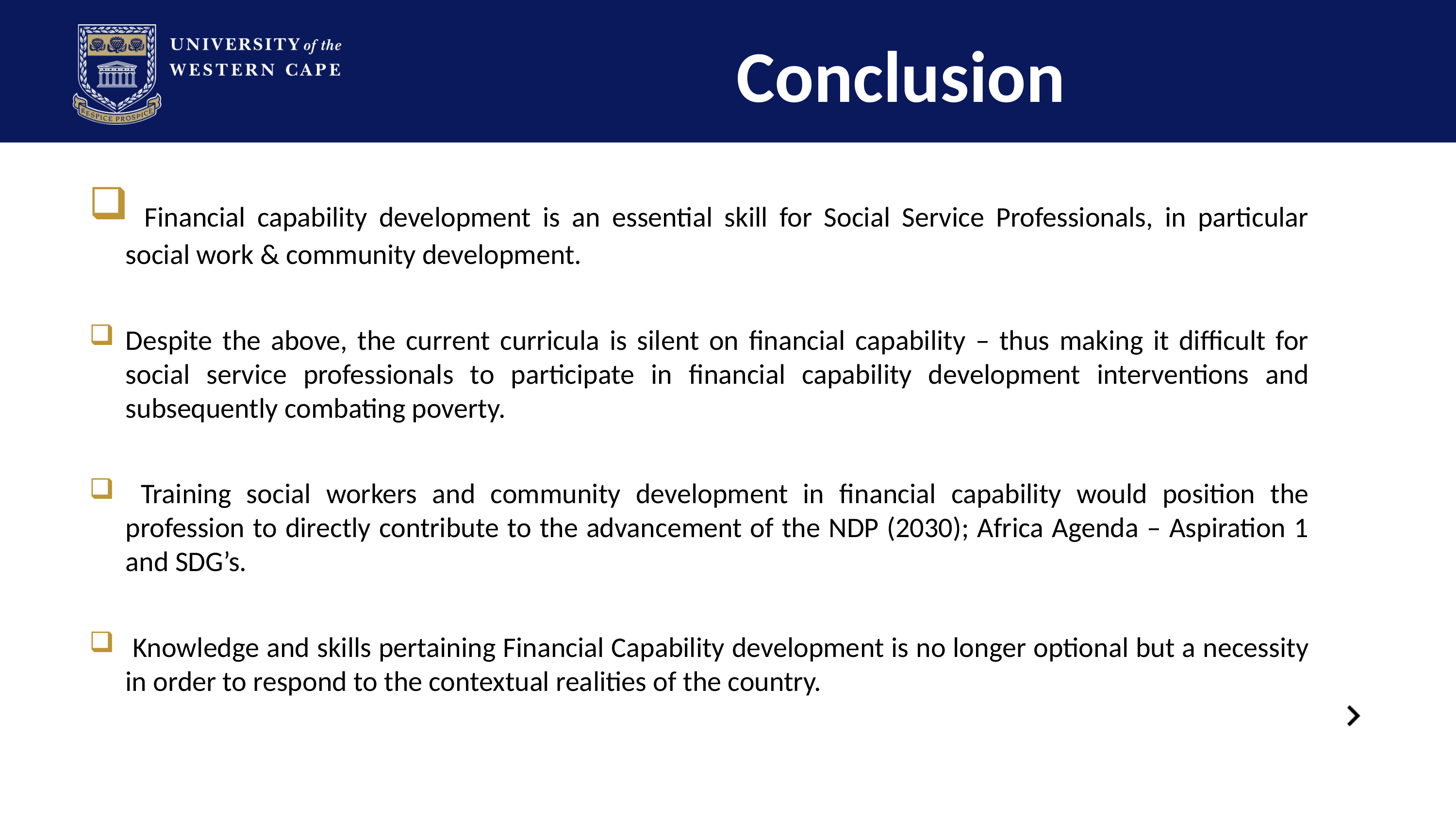

# Conclusion
 Financial capability development is an essential skill for Social Service Professionals, in particular social work & community development.

Despite the above, the current curricula is silent on financial capability – thus making it difficult for social service professionals to participate in financial capability development interventions and subsequently combating poverty.

 Training social workers and community development in financial capability would position the profession to directly contribute to the advancement of the NDP (2030); Africa Agenda – Aspiration 1 and SDG’s.

 Knowledge and skills pertaining Financial Capability development is no longer optional but a necessity in order to respond to the contextual realities of the country.